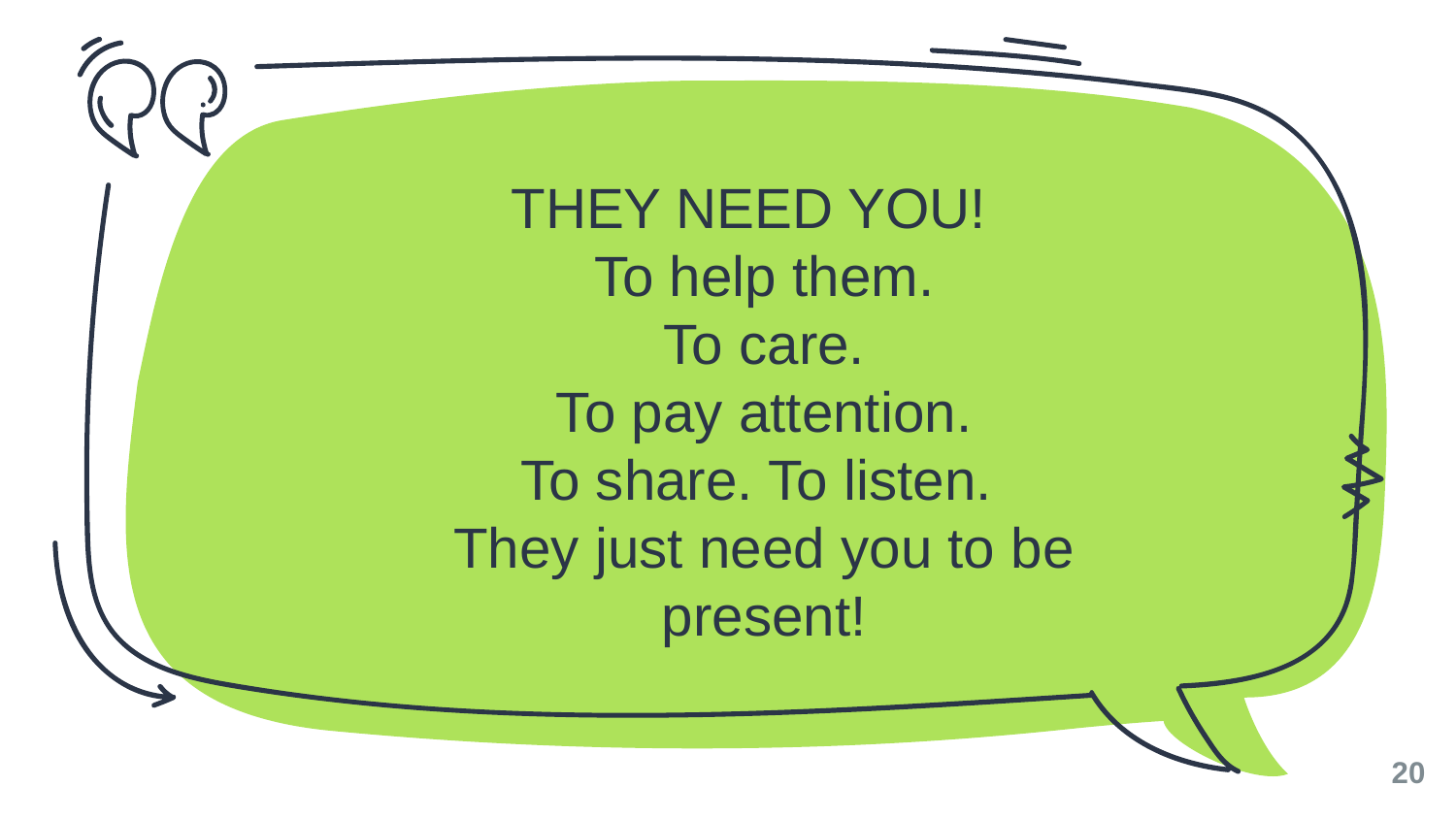

THEY NEED YOU!
To help them.
To care.
To pay attention.
To share. To listen.
They just need you to be present!
20